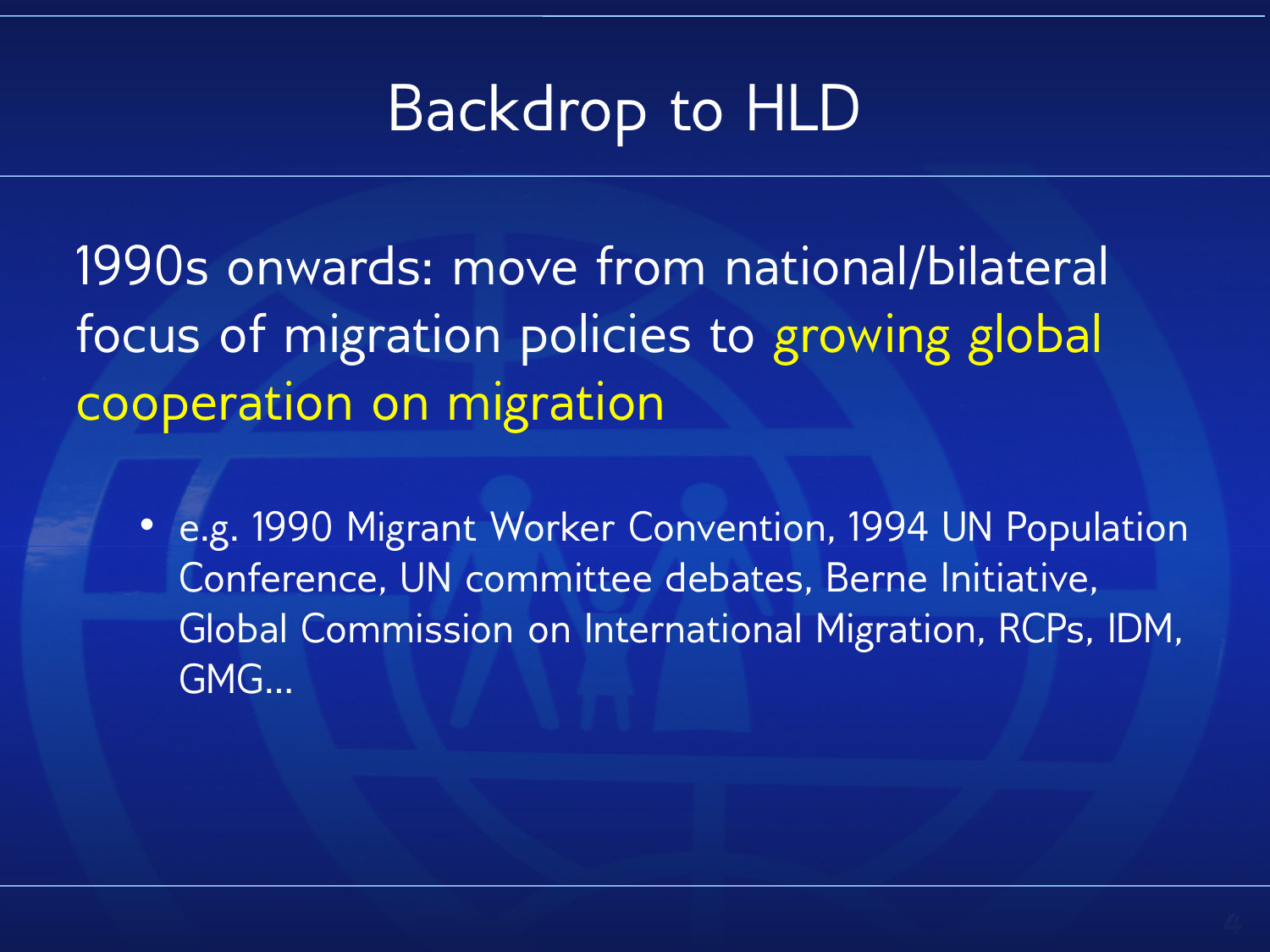

# Backdrop to HLD
1990s onwards: move from national/bilateral focus of migration policies to growing global cooperation on migration

e.g. 1990 Migrant Worker Convention, 1994 UN Population Conference, UN committee debates, Berne Initiative, Global Commission on International Migration, RCPs, IDM, GMG…